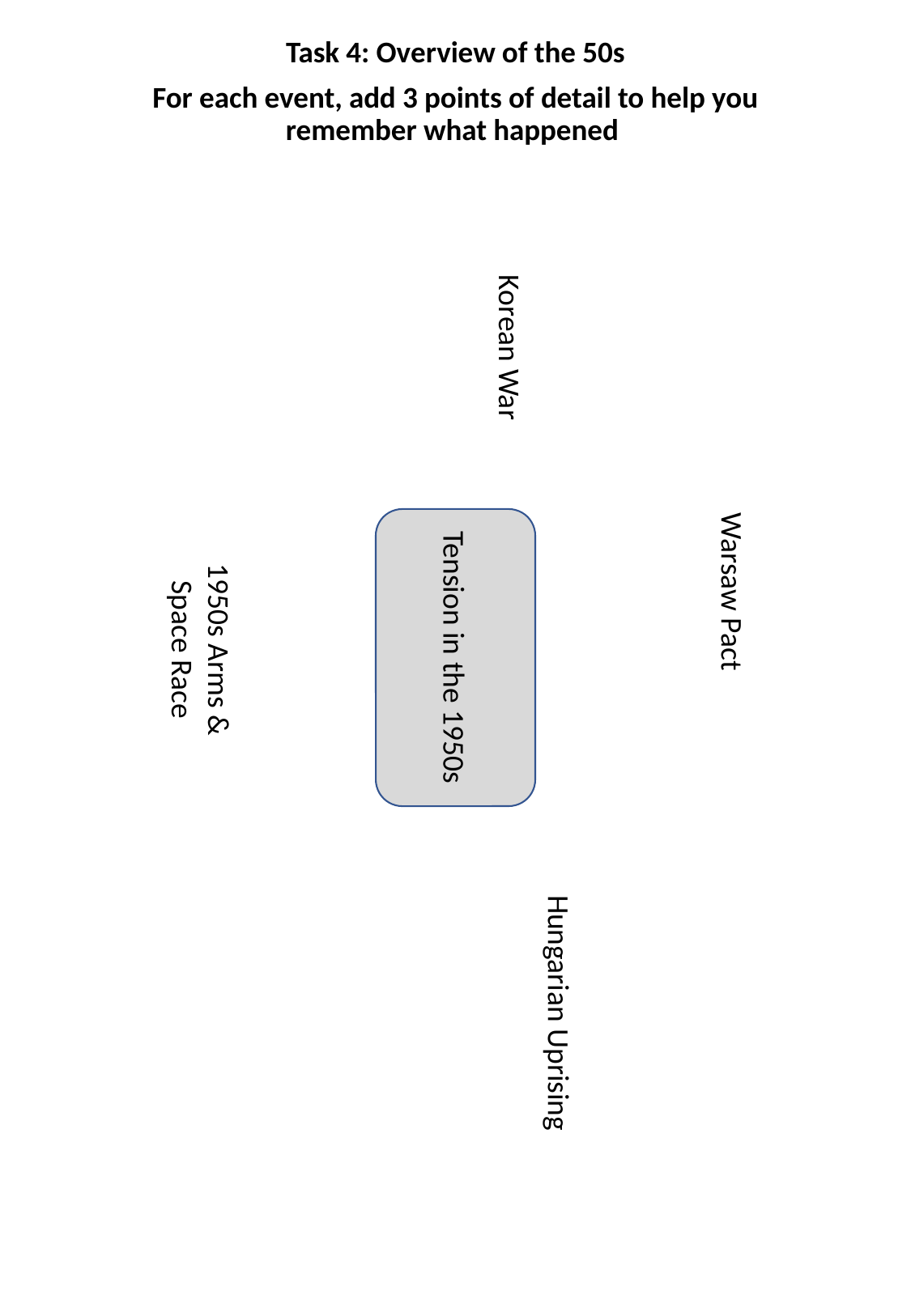

Task 4: Overview of the 50s
For each event, add 3 points of detail to help you remember what happened
Korean War
Tension in the 1950s
1950s Arms & Space Race
Warsaw Pact
Hungarian Uprising